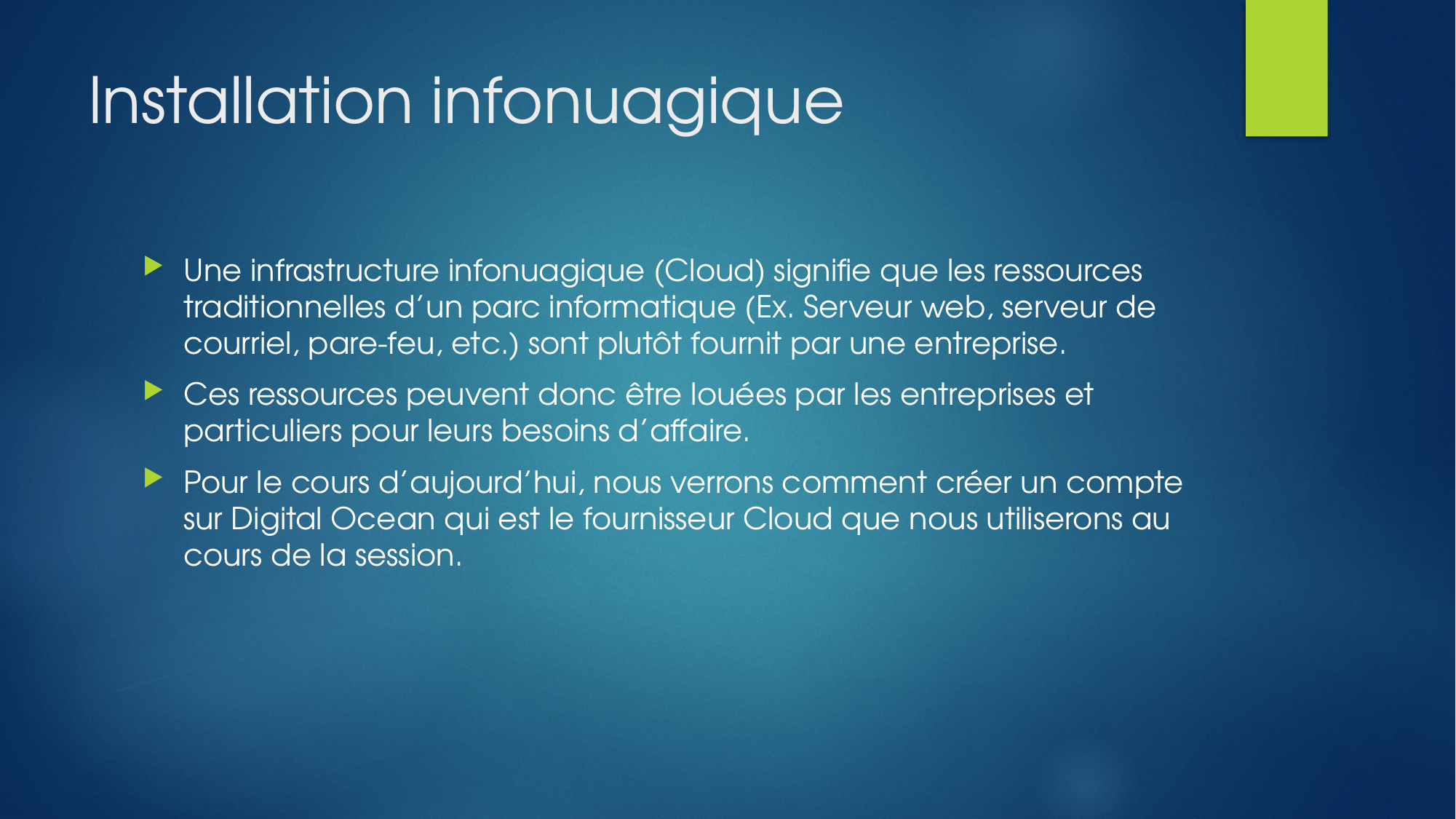

# Installation infonuagique
Une infrastructure infonuagique (Cloud) signifie que les ressources traditionnelles d’un parc informatique (Ex. Serveur web, serveur de courriel, pare-feu, etc.) sont plutôt fournit par une entreprise.
Ces ressources peuvent donc être louées par les entreprises et particuliers pour leurs besoins d’affaire.
Pour le cours d’aujourd’hui, nous verrons comment créer un compte sur Digital Ocean qui est le fournisseur Cloud que nous utiliserons au cours de la session.